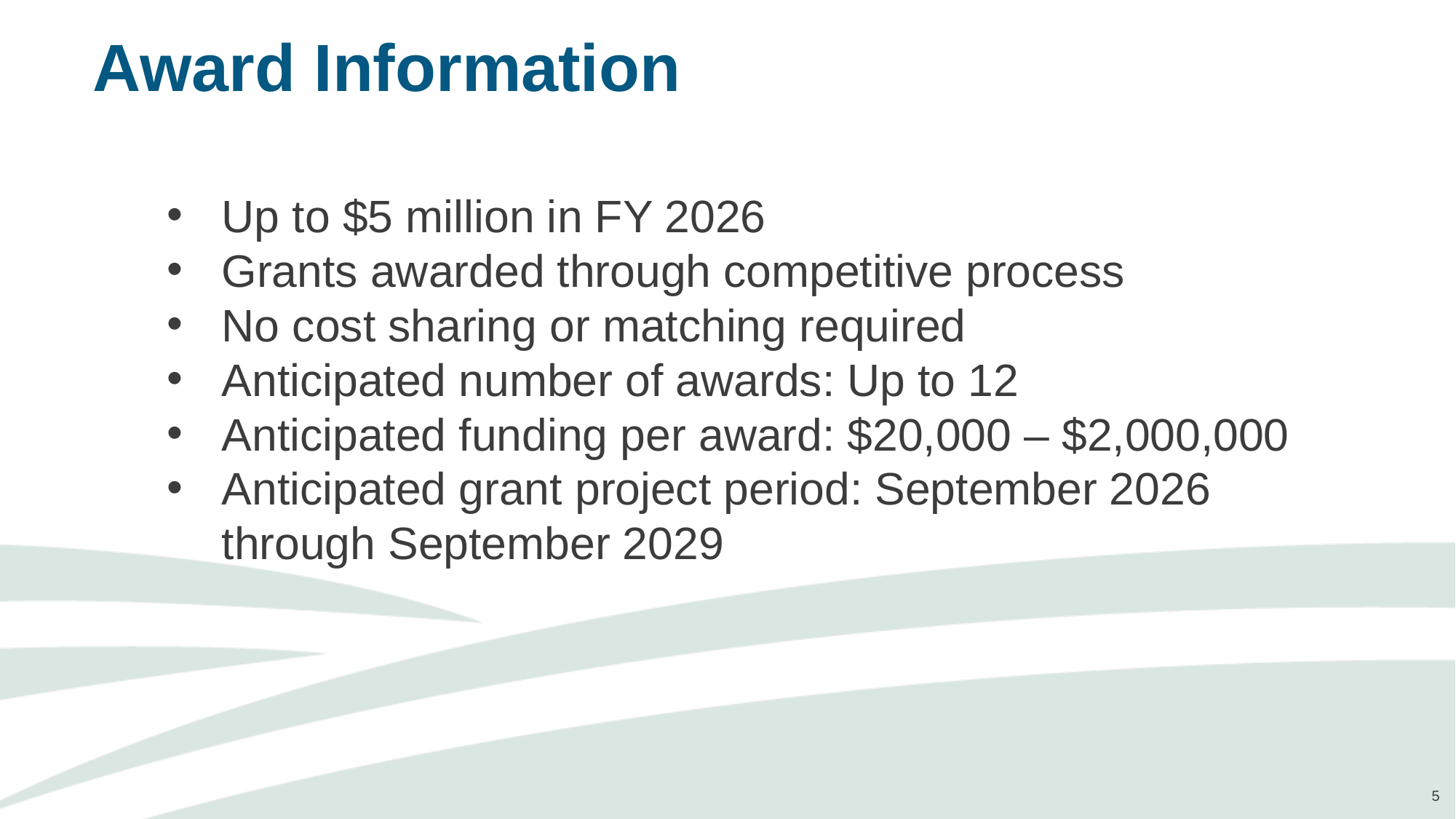

# Award Information
Up to $5 million in FY 2026
Grants awarded through competitive process
No cost sharing or matching required
Anticipated number of awards: Up to 12
Anticipated funding per award: $20,000 – $2,000,000
Anticipated grant project period: September 2026 through September 2029